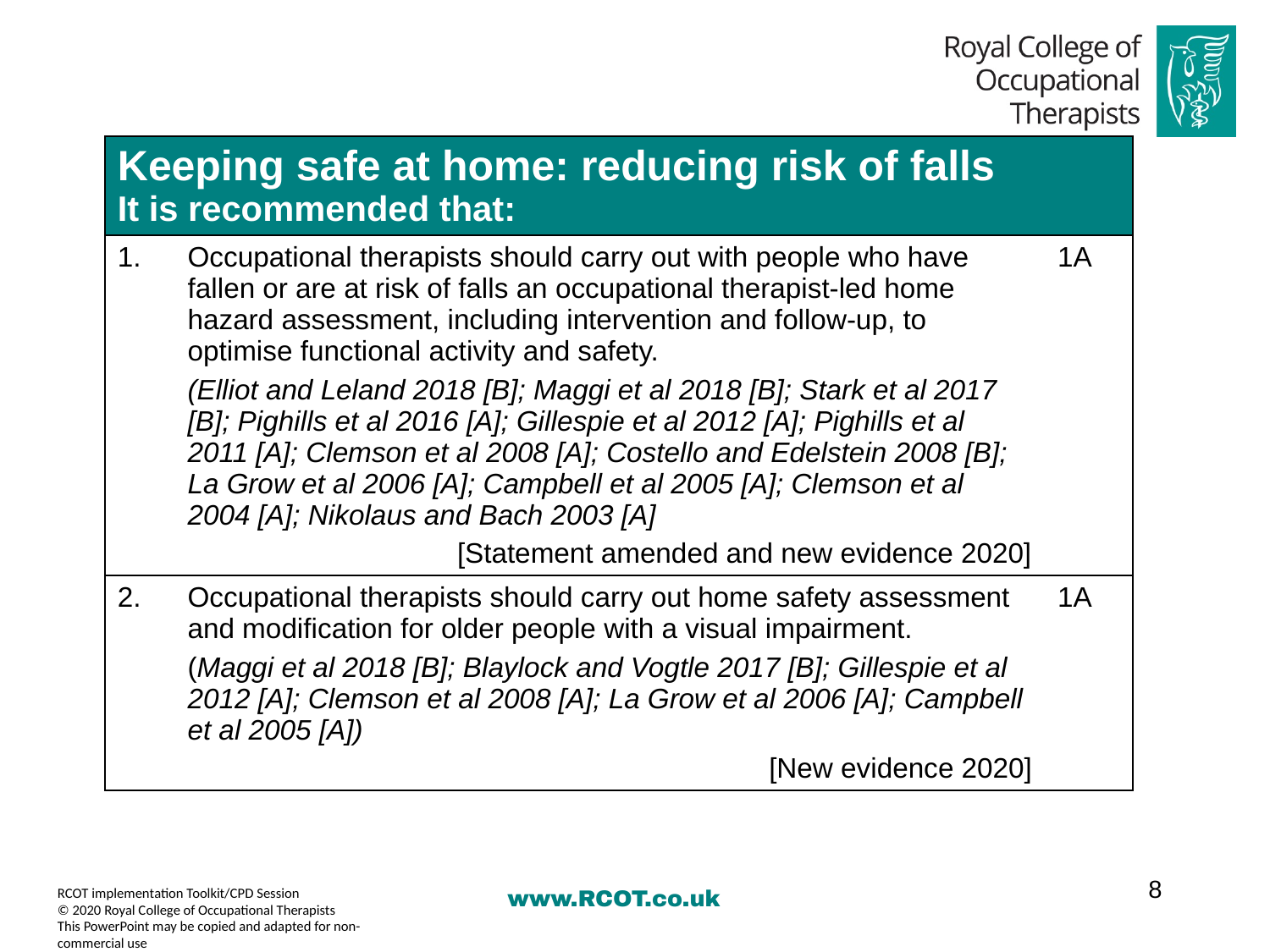

| Keeping safe at home: reducing risk of falls It is recommended that: |  |  |
| --- | --- | --- |
| 1. | Occupational therapists should carry out with people who have fallen or are at risk of falls an occupational therapist-led home hazard assessment, including intervention and follow-up, to optimise functional activity and safety. (Elliot and Leland 2018 [B]; Maggi et al 2018 [B]; Stark et al 2017 [B]; Pighills et al 2016 [A]; Gillespie et al 2012 [A]; Pighills et al 2011 [A]; Clemson et al 2008 [A]; Costello and Edelstein 2008 [B]; La Grow et al 2006 [A]; Campbell et al 2005 [A]; Clemson et al 2004 [A]; Nikolaus and Bach 2003 [A] [Statement amended and new evidence 2020] | 1A |
| 2. | Occupational therapists should carry out home safety assessment and modification for older people with a visual impairment. (Maggi et al 2018 [B]; Blaylock and Vogtle 2017 [B]; Gillespie et al 2012 [A]; Clemson et al 2008 [A]; La Grow et al 2006 [A]; Campbell et al 2005 [A]) [New evidence 2020] | 1A |
8